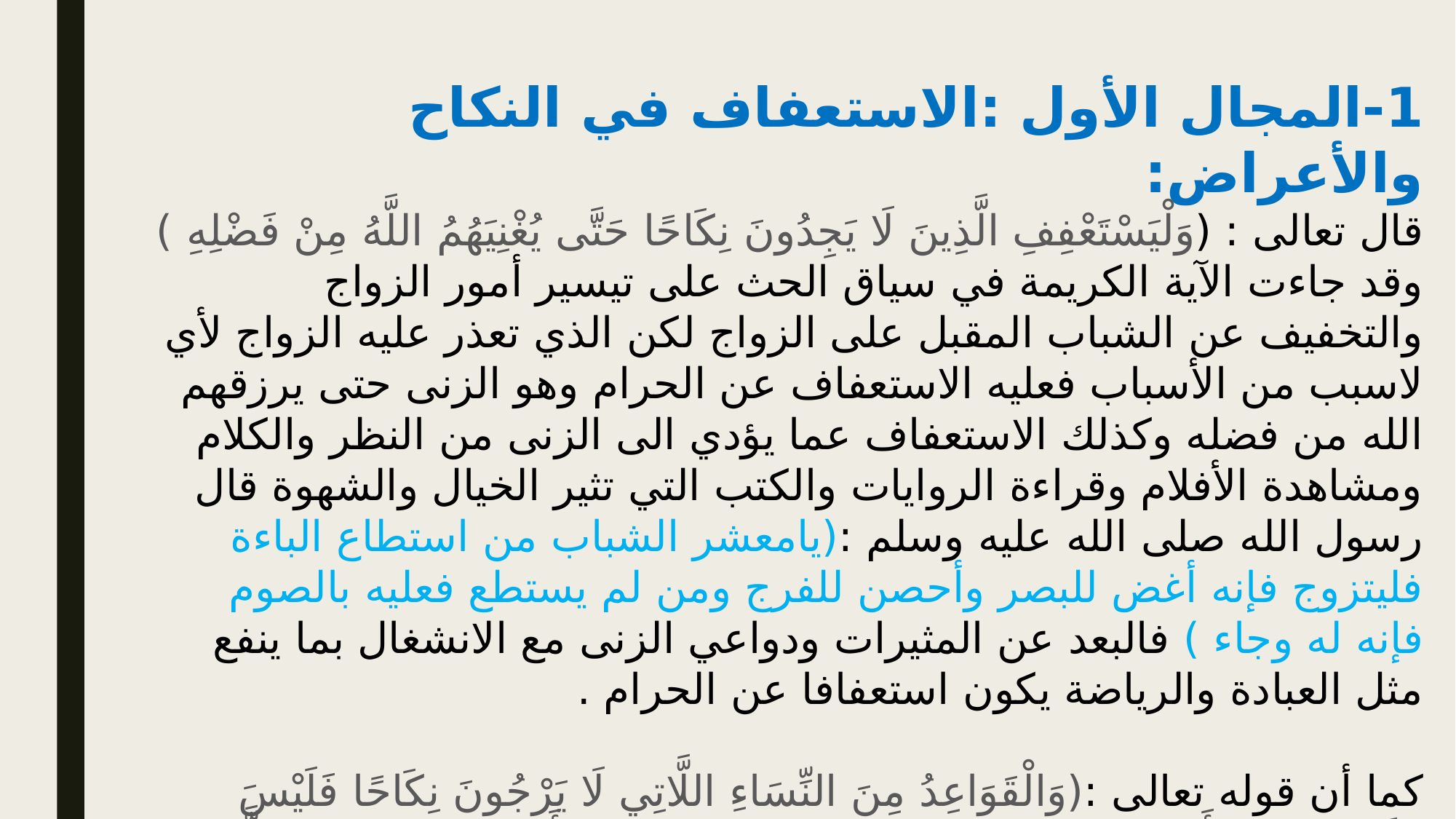

1-المجال الأول :الاستعفاف في النكاح والأعراض:
قال تعالى : (وَلْيَسْتَعْفِفِ الَّذِينَ لَا يَجِدُونَ نِكَاحًا حَتَّى يُغْنِيَهُمُ اللَّهُ مِنْ فَضْلِهِ ) وقد جاءت الآية الكريمة في سياق الحث على تيسير أمور الزواج والتخفيف عن الشباب المقبل على الزواج لكن الذي تعذر عليه الزواج لأي لاسبب من الأسباب فعليه الاستعفاف عن الحرام وهو الزنى حتى يرزقهم الله من فضله وكذلك الاستعفاف عما يؤدي الى الزنى من النظر والكلام ومشاهدة الأفلام وقراءة الروايات والكتب التي تثير الخيال والشهوة قال رسول الله صلى الله عليه وسلم :(يامعشر الشباب من استطاع الباءة فليتزوج فإنه أغض للبصر وأحصن للفرج ومن لم يستطع فعليه بالصوم فإنه له وجاء ) فالبعد عن المثيرات ودواعي الزنى مع الانشغال بما ينفع مثل العبادة والرياضة يكون استعفافا عن الحرام .

كما أن قوله تعالى :(وَالْقَوَاعِدُ مِنَ النِّسَاءِ اللَّاتِي لَا يَرْجُونَ نِكَاحًا فَلَيْسَ عَلَيْهِنَّ جُنَاحٌ أَن يَضَعْنَ ثِيَابَهُنَّ غَيْرَ مُتَبَرِّجَاتٍ بِزِينَةٍ ۖ وَأَن يَسْتَعْفِفْنَ خَيْرٌ لَّهُنَّ وَاللَّهُ سَمِيعٌ عَلِيمٌ (60)  فقد وردت في سياق المباح من الزينة الظاهرة للمرأة والحشمه وقد بينت المباح للنساء اللائي لا رغبة لهن في الزواج لكبرهن في السن فلا يخشى منهن أو عليهن الفتنه فأذن الله لهن التخفيف من ثيابهن فهو مباح لهن ثم بين الحق أن الاستعفاف بترك التخفيف من الثياب خير لهن وهذا ورع وإحسان ومروءة لأن ترك المباح خشية الوقوع في المحظور ورع كما ان الوقوف عند محاسن الاخلاق مروءة وهذا يبين أن الاستعفاف يشتمل على المروءة.